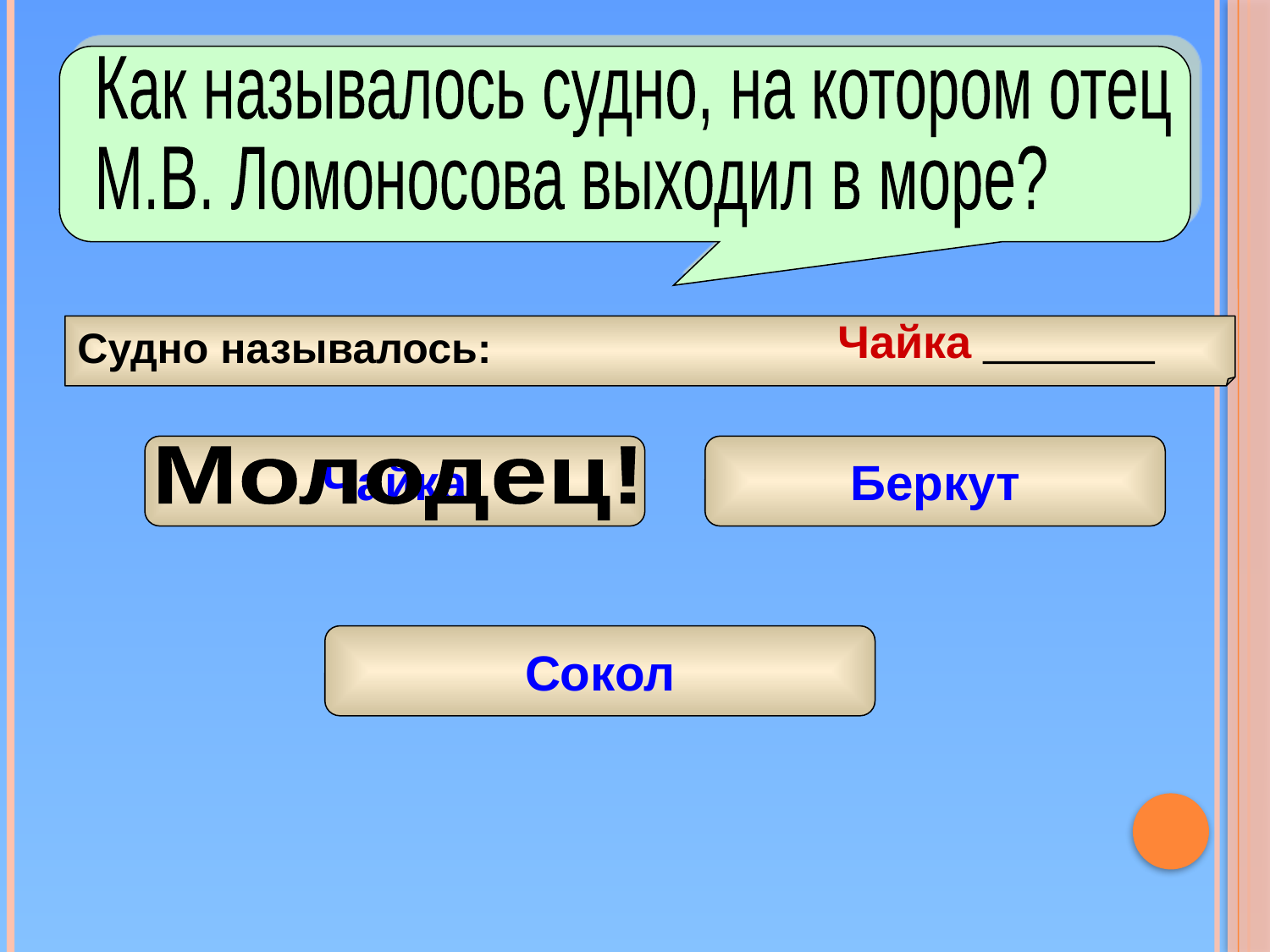

Как называлось судно, на котором отец
М.В. Ломоносова выходил в море?
Чайка
Судно называлось:

Чайка
Беркут
Молодец!
Сокол